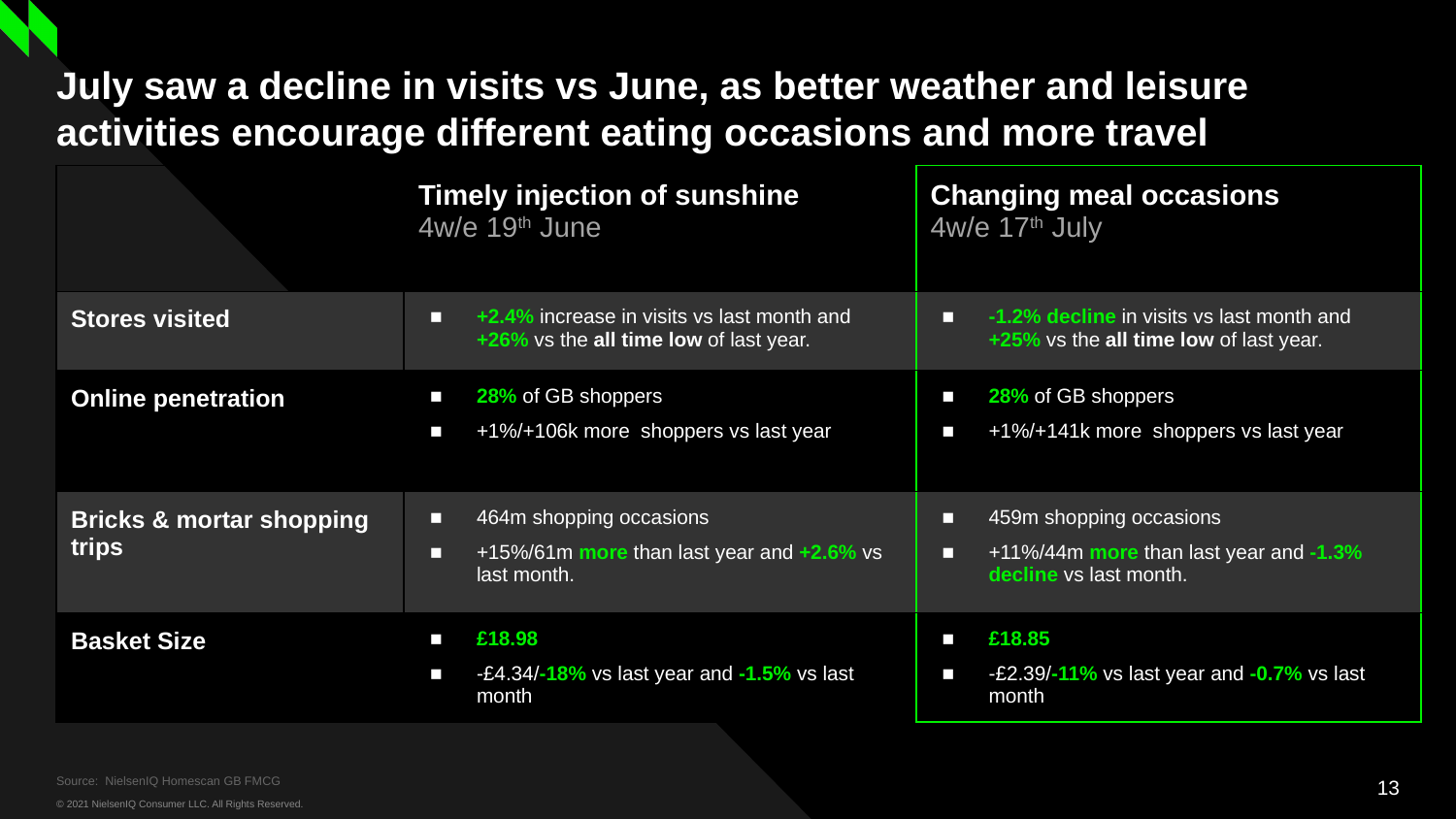

# July saw a decline in visits vs June, as better weather and leisure activities encourage different eating occasions and more travel
|  | Timely injection of sunshine 4w/e 19th June | Changing meal occasions 4w/e 17th July |
| --- | --- | --- |
| Stores visited | +2.4% increase in visits vs last month and +26% vs the all time low of last year. | -1.2% decline in visits vs last month and +25% vs the all time low of last year. |
| Online penetration | 28% of GB shoppers +1%/+106k more shoppers vs last year | 28% of GB shoppers +1%/+141k more shoppers vs last year |
| Bricks & mortar shopping trips | 464m shopping occasions +15%/61m more than last year and +2.6% vs last month. | 459m shopping occasions +11%/44m more than last year and -1.3% decline vs last month. |
| Basket Size | £18.98 -£4.34/-18% vs last year and -1.5% vs last month | £18.85 -£2.39/-11% vs last year and -0.7% vs last month |
Source:  NielsenIQ Homescan GB FMCG